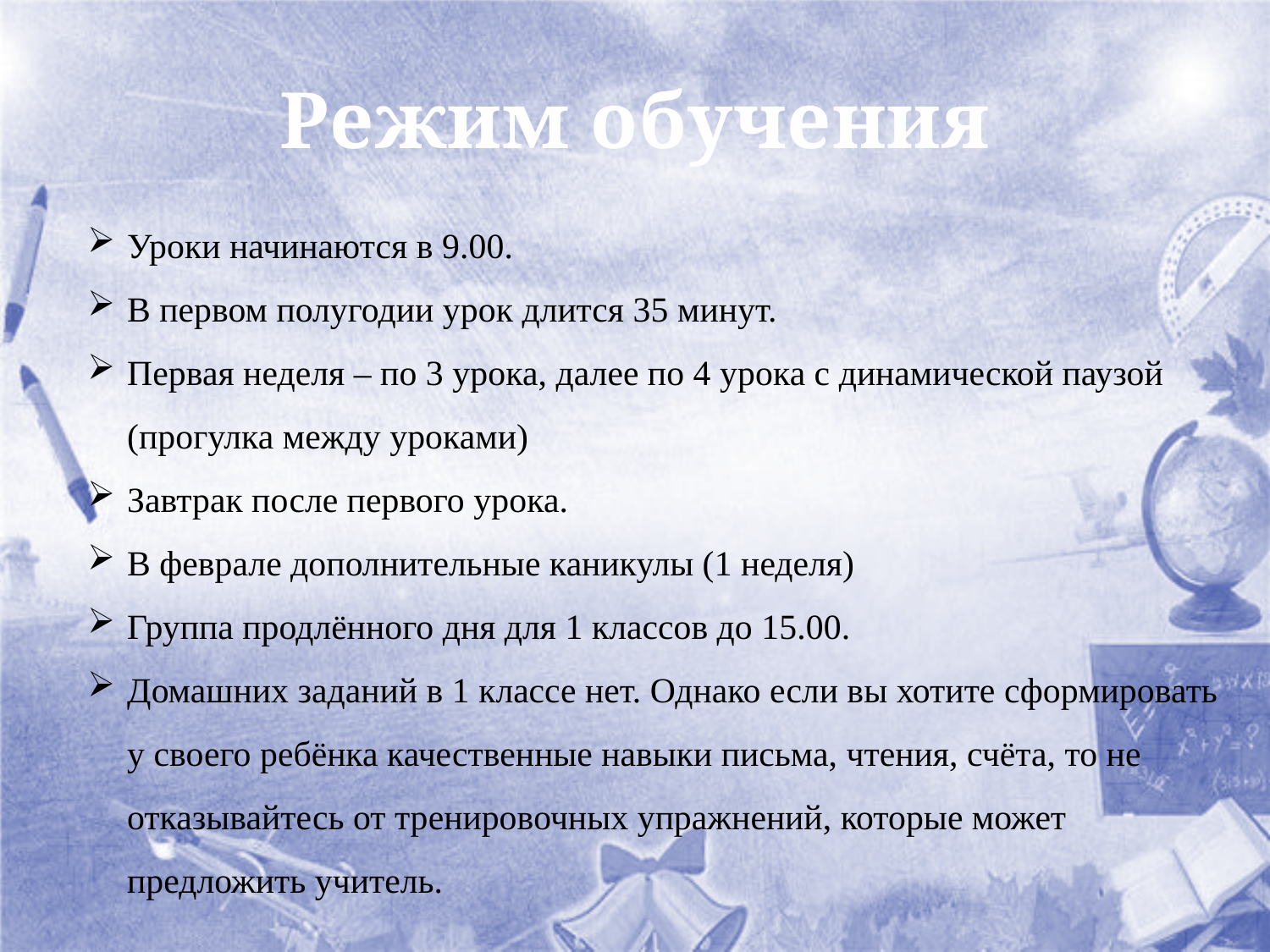

# Режим обучения
Уроки начинаются в 9.00.
В первом полугодии урок длится 35 минут.
Первая неделя – по 3 урока, далее по 4 урока с динамической паузой (прогулка между уроками)
Завтрак после первого урока.
В феврале дополнительные каникулы (1 неделя)
Группа продлённого дня для 1 классов до 15.00.
Домашних заданий в 1 классе нет. Однако если вы хотите сформировать у своего ребёнка качественные навыки письма, чтения, счёта, то не отказывайтесь от тренировочных упражнений, которые может предложить учитель.